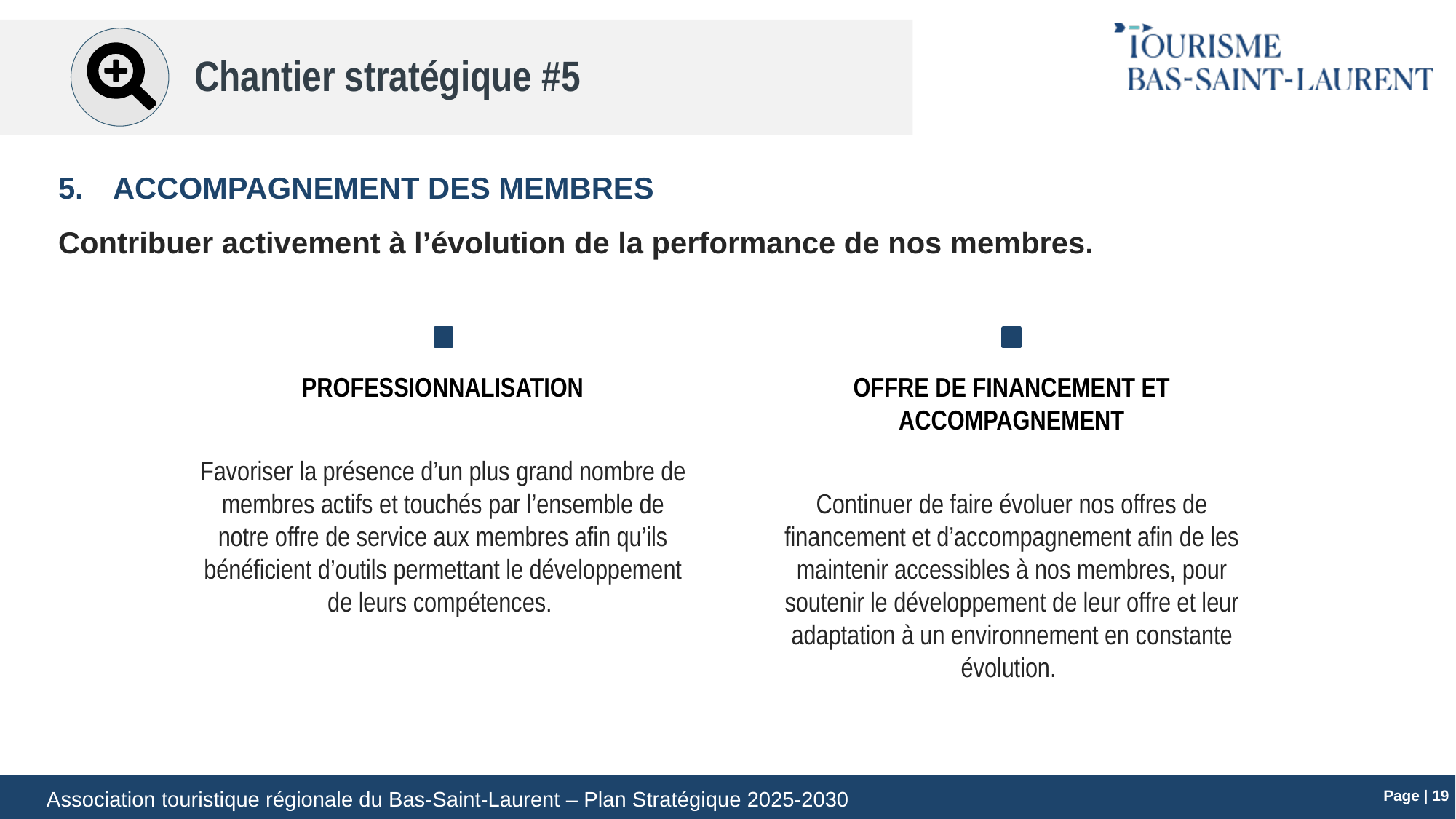

Chantier stratégique #5
ACCOMPAGNEMENT DES MEMBRES
Contribuer activement à l’évolution de la performance de nos membres.

PROFESSIONNALISATION

Favoriser la présence d’un plus grand nombre de membres actifs et touchés par l’ensemble de notre offre de service aux membres afin qu’ils bénéficient d’outils permettant le développement de leurs compétences.

OFFRE DE FINANCEMENT ET ACCOMPAGNEMENT

Continuer de faire évoluer nos offres de financement et d’accompagnement afin de les maintenir accessibles à nos membres, pour soutenir le développement de leur offre et leur adaptation à un environnement en constante évolution.